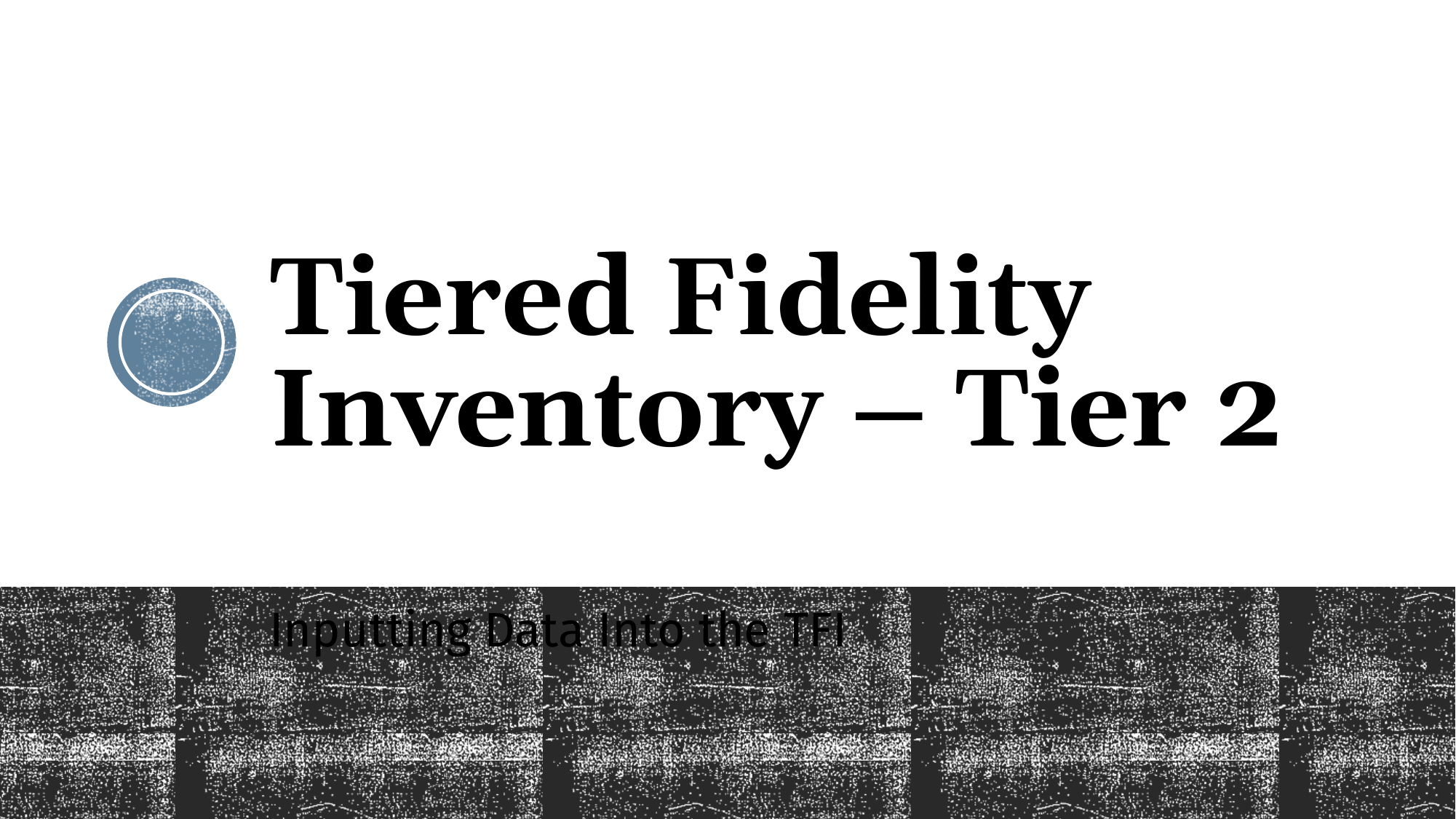

# Tiered Fidelity Inventory – Tier 2
Inputting Data Into the TFI